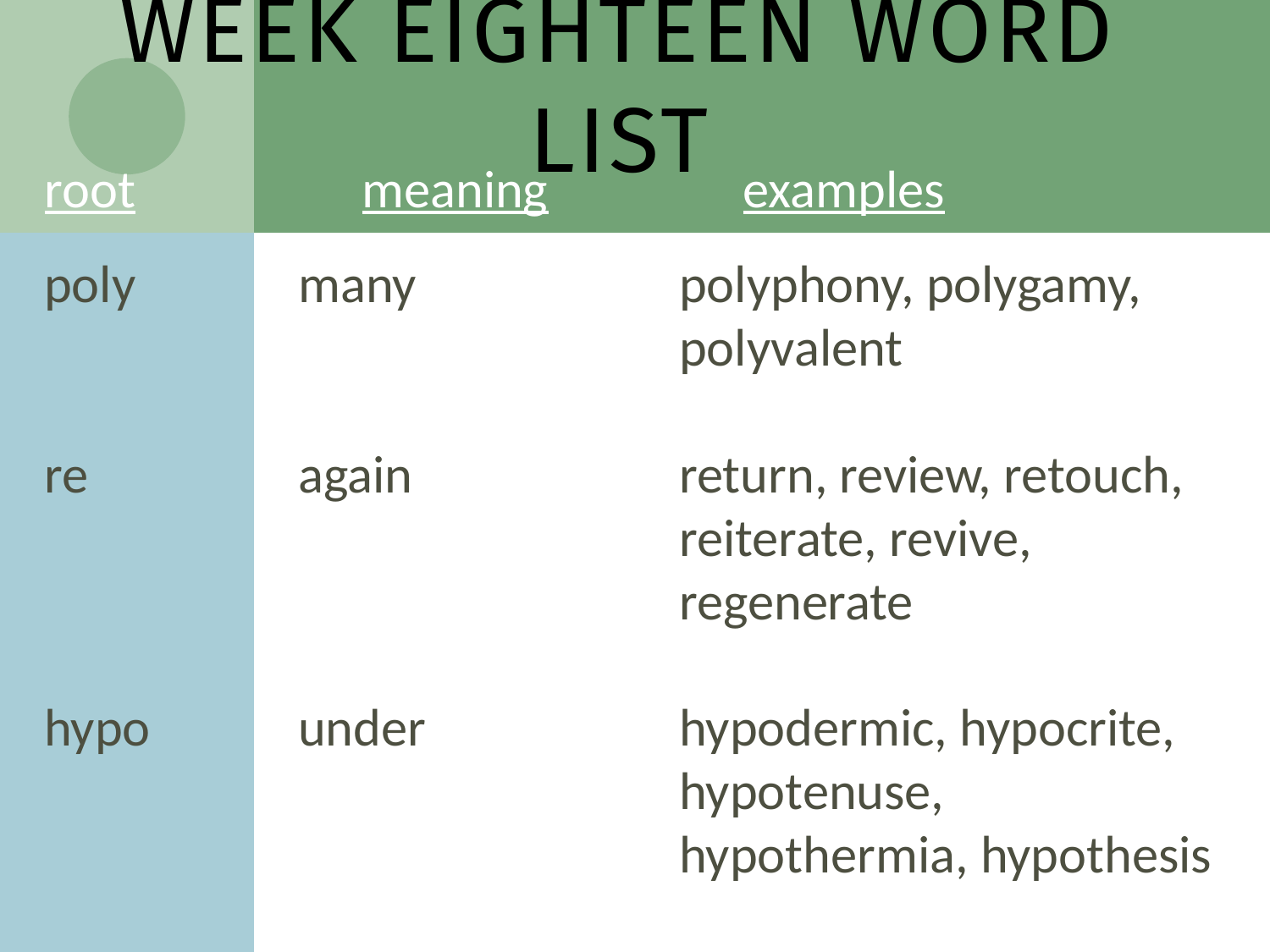

# Week Eighteen Word List
root		meaning		examples

poly		many			polyphony, polygamy, 						polyvalent

re		again			return, review, retouch, 					reiterate, revive, 							regenerate

hypo		under		hypodermic, hypocrite, 					hypotenuse, 							hypothermia, hypothesis